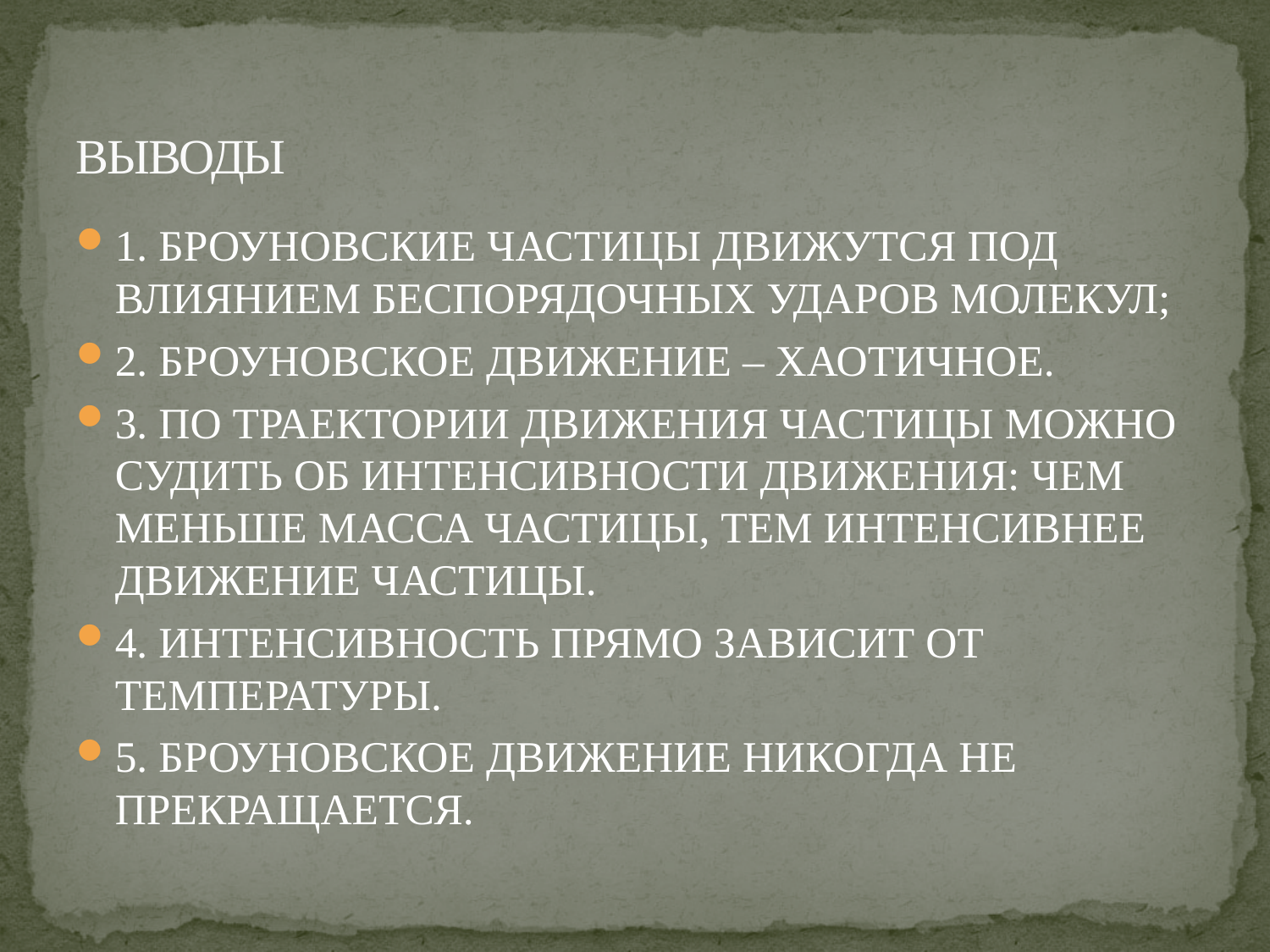

# ВЫВОДЫ
1. БРОУНОВСКИЕ ЧАСТИЦЫ ДВИЖУТСЯ ПОД ВЛИЯНИЕМ БЕСПОРЯДОЧНЫХ УДАРОВ МОЛЕКУЛ;
2. БРОУНОВСКОЕ ДВИЖЕНИЕ – ХАОТИЧНОЕ.
3. ПО ТРАЕКТОРИИ ДВИЖЕНИЯ ЧАСТИЦЫ МОЖНО СУДИТЬ ОБ ИНТЕНСИВНОСТИ ДВИЖЕНИЯ: ЧЕМ МЕНЬШЕ МАССА ЧАСТИЦЫ, ТЕМ ИНТЕНСИВНЕЕ ДВИЖЕНИЕ ЧАСТИЦЫ.
4. ИНТЕНСИВНОСТЬ ПРЯМО ЗАВИСИТ ОТ  ТЕМПЕРАТУРЫ.
5. БРОУНОВСКОЕ ДВИЖЕНИЕ НИКОГДА НЕ ПРЕКРАЩАЕТСЯ.